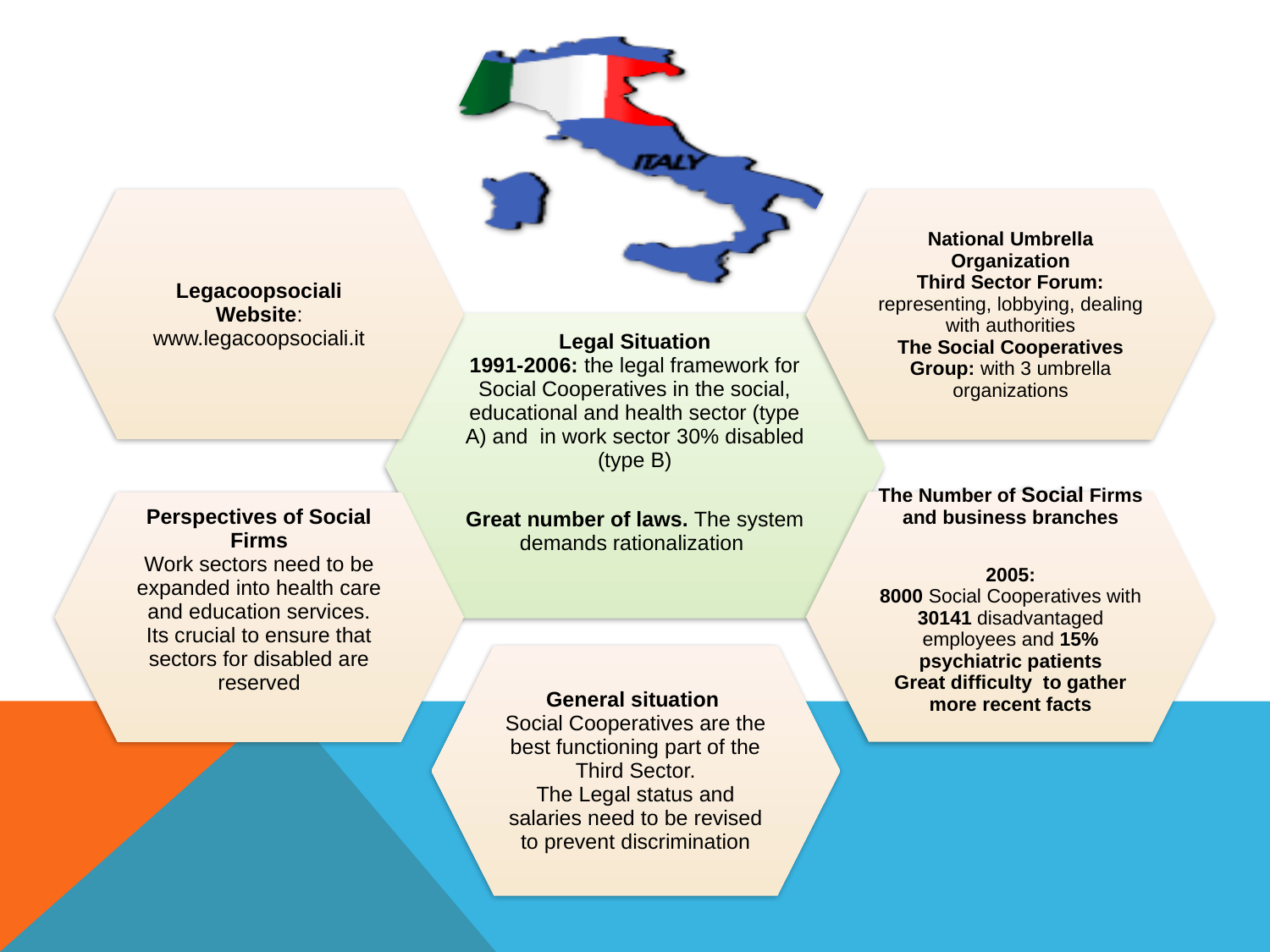

Legal Situation
1991-2006: the legal framework for Social Cooperatives in the social, educational and health sector (type A) and  in work sector 30% disabled (type B)
Great number of laws. The system demands rationalization
National Umbrella Organization
Third Sector Forum: representing, lobbying, dealing with authorities
The Social Cooperatives Group: with 3 umbrella organizations
The Number of Social Firms and business branches
 2005:
8000 Social Cooperatives with 30141 disadvantaged employees and 15% psychiatric patients
Great difficulty  to gather more recent facts
General situation
Social Cooperatives are the best functioning part of the Third Sector.
The Legal status and salaries need to be revised to prevent discrimination
Perspectives of Social Firms
Work sectors need to be expanded into health care and education services.
Its crucial to ensure that sectors for disabled are reserved
Legacoopsociali
Website: www.legacoopsociali.it